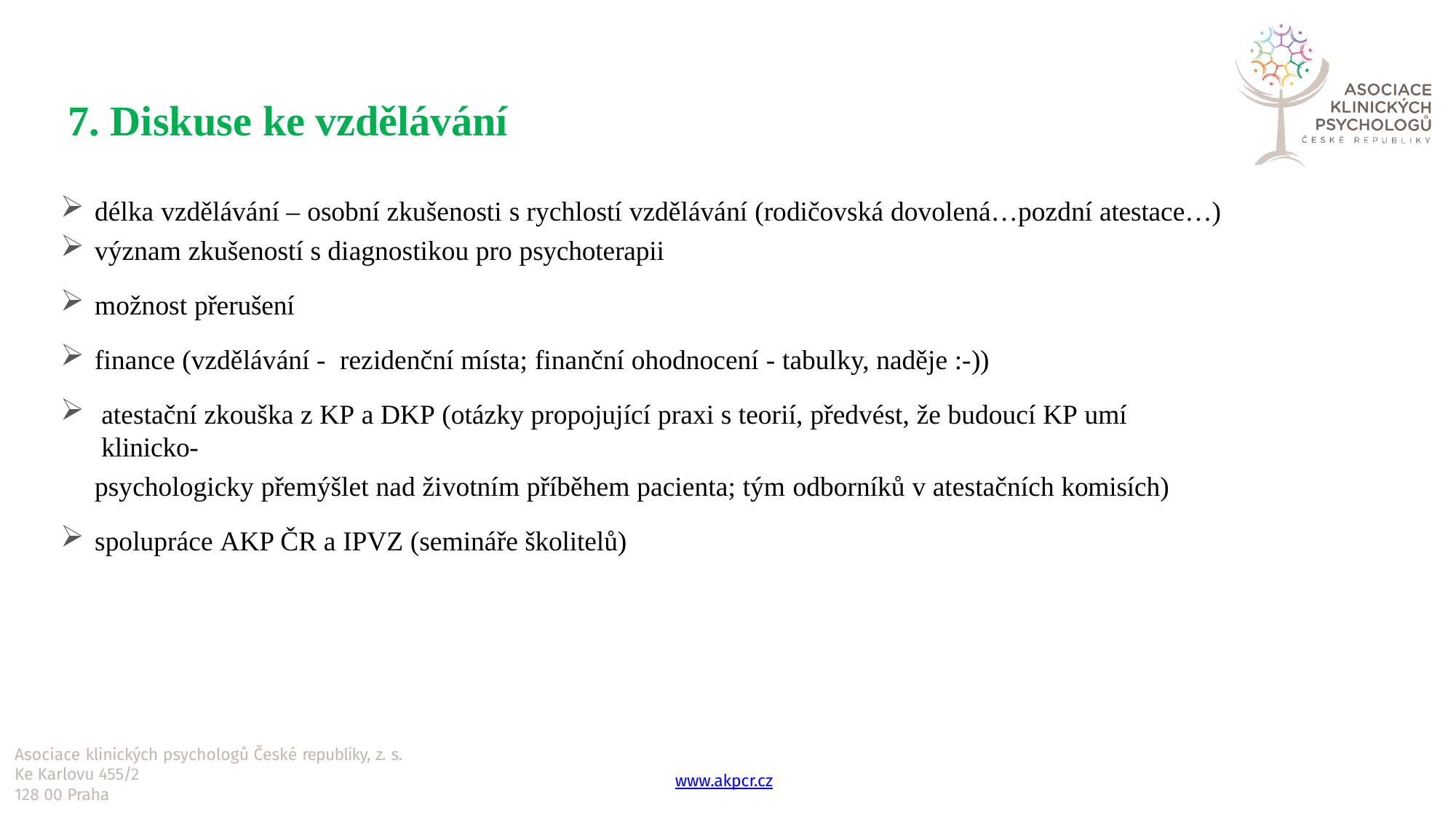

# 7. Diskuse ke vzdělávání
délka vzdělávání – osobní zkušenosti s rychlostí vzdělávání (rodičovská dovolená…pozdní atestace…)
význam zkušeností s diagnostikou pro psychoterapii
možnost přerušení
finance (vzdělávání - rezidenční místa; finanční ohodnocení - tabulky, naděje :-))
atestační zkouška z KP a DKP (otázky propojující praxi s teorií, předvést, že budoucí KP umí klinicko-
psychologicky přemýšlet nad životním příběhem pacienta; tým odborníků v atestačních komisích)
spolupráce AKP ČR a IPVZ (semináře školitelů)
Asociace klinických psychologů České republiky, z. s. Ke Karlovu 455/2
128 00 Praha
www.akpcr.cz